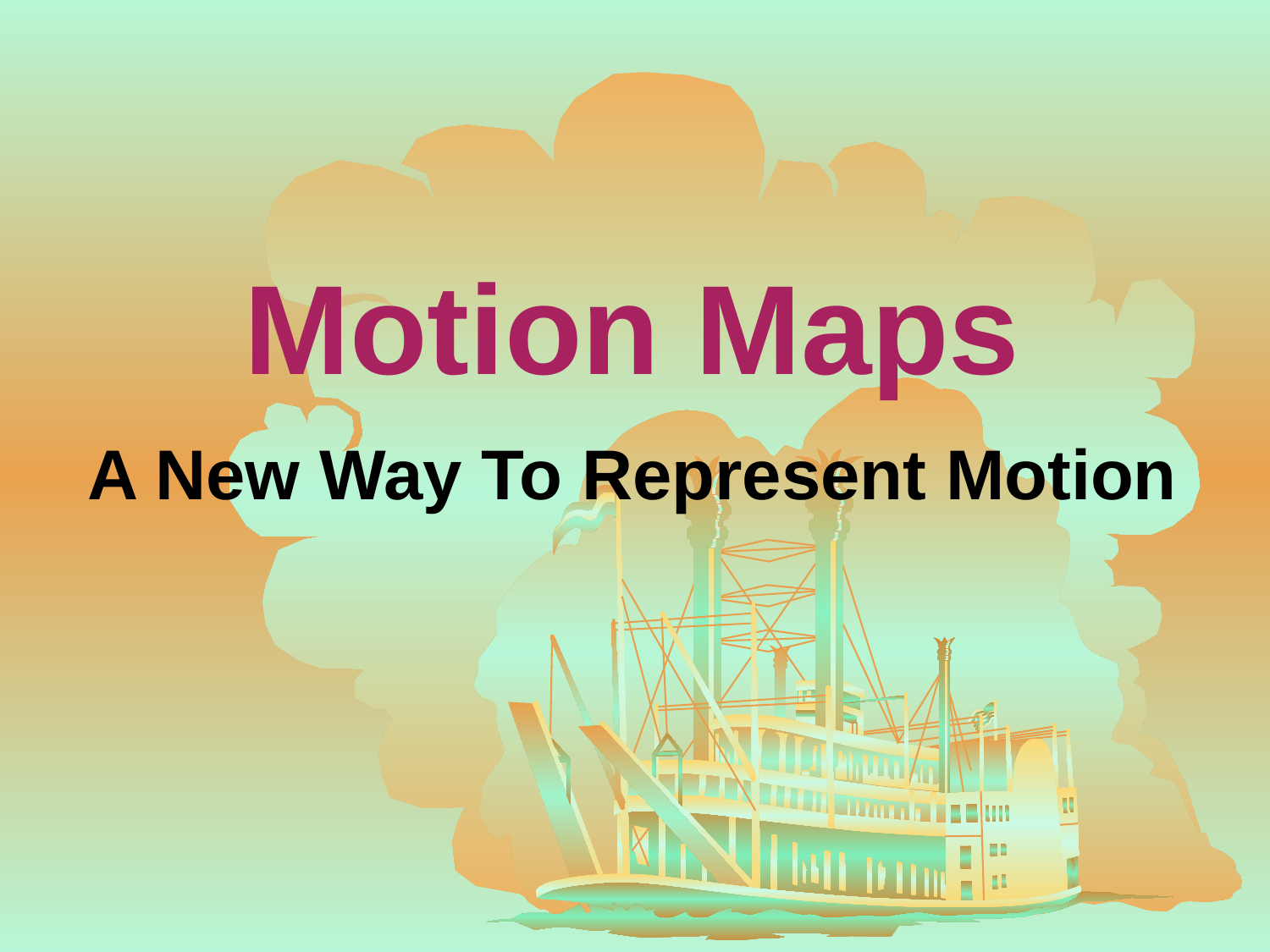

# Motion Maps
A New Way To Represent Motion